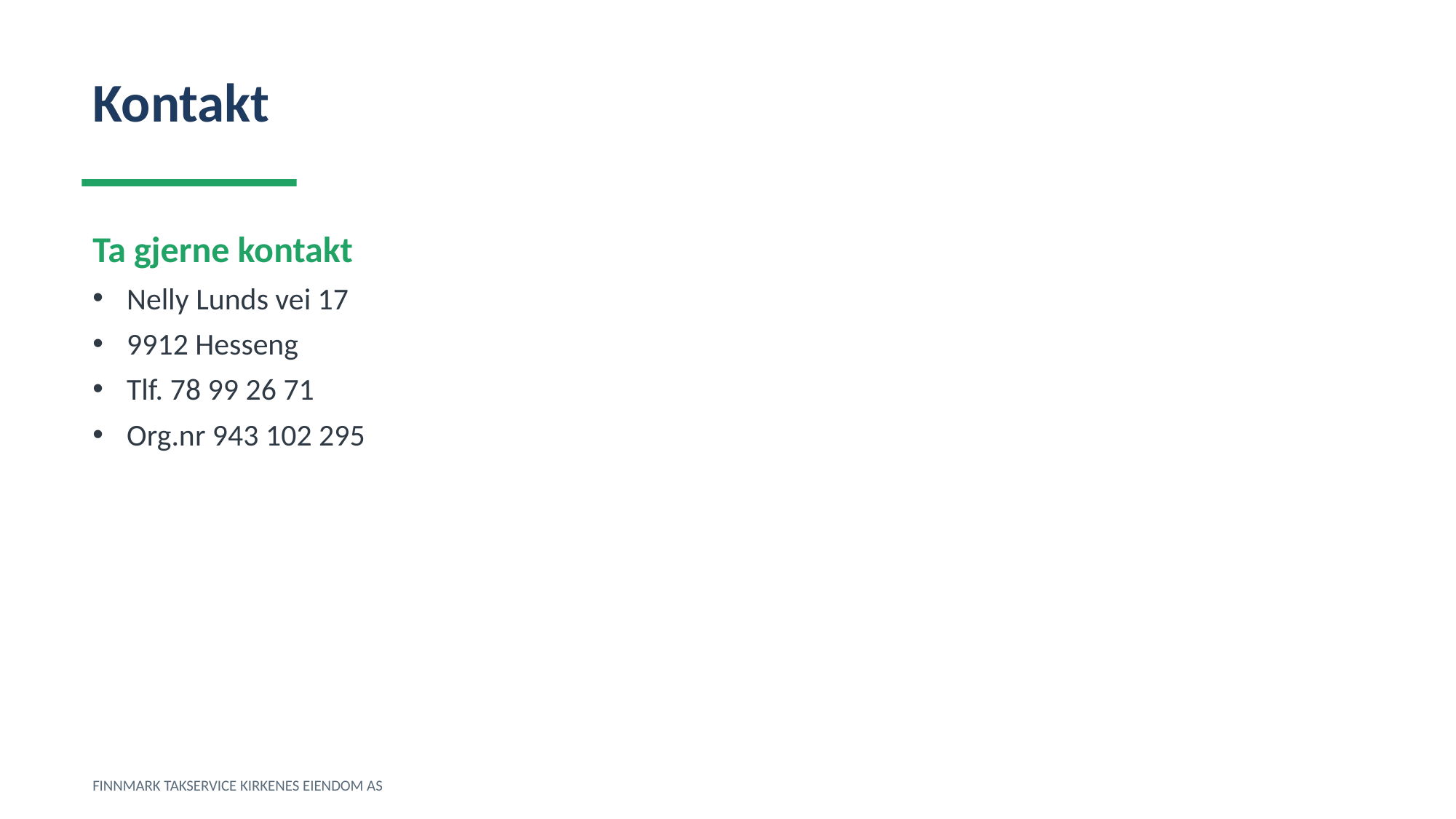

Kontakt

Ta gjerne kontakt
Nelly Lunds vei 17
9912 Hesseng
Tlf. 78 99 26 71
Org.nr 943 102 295
FINNMARK TAKSERVICE KIRKENES EIENDOM AS